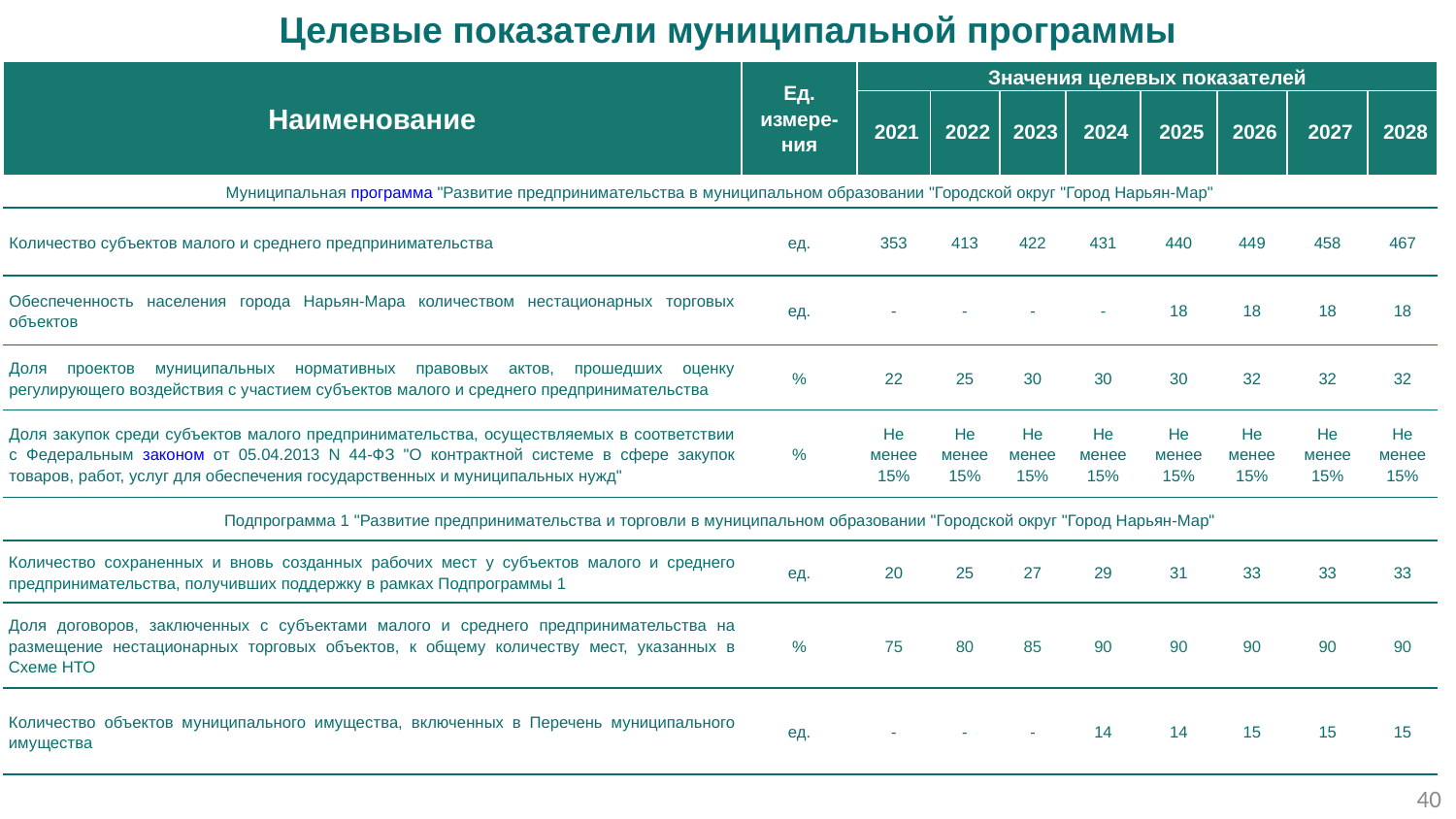

Целевые показатели муниципальной программы
| Наименование | Ед. измере-ния | Значения целевых показателей |  |  |  |  |  |  |  |
| --- | --- | --- | --- | --- | --- | --- | --- | --- | --- |
|  |  | 2021 | 2022 | 2023 | 2024 | 2025 | 2026 | 2027 | 2028 |
| Муниципальная программа "Развитие предпринимательства в муниципальном образовании "Городской округ "Город Нарьян-Мар" |  |  |  |  |  |  |  |  |  |
| Количество субъектов малого и среднего предпринимательства | ед. | 353 | 413 | 422 | 431 | 440 | 449 | 458 | 467 |
| Обеспеченность населения города Нарьян-Мара количеством нестационарных торговых объектов | ед. | - | - | - | - | 18 | 18 | 18 | 18 |
| Доля проектов муниципальных нормативных правовых актов, прошедших оценку регулирующего воздействия с участием субъектов малого и среднего предпринимательства | % | 22 | 25 | 30 | 30 | 30 | 32 | 32 | 32 |
| Доля закупок среди субъектов малого предпринимательства, осуществляемых в соответствии с Федеральным законом от 05.04.2013 N 44-ФЗ "О контрактной системе в сфере закупок товаров, работ, услуг для обеспечения государственных и муниципальных нужд" | % | Не менее 15% | Не менее 15% | Не менее 15% | Не менее 15% | Не менее 15% | Не менее 15% | Не менее 15% | Не менее 15% |
| Подпрограмма 1 "Развитие предпринимательства и торговли в муниципальном образовании "Городской округ "Город Нарьян-Мар" |  |  |  |  |  |  |  |  |  |
| Количество сохраненных и вновь созданных рабочих мест у субъектов малого и среднего предпринимательства, получивших поддержку в рамках Подпрограммы 1 | ед. | 20 | 25 | 27 | 29 | 31 | 33 | 33 | 33 |
| Доля договоров, заключенных с субъектами малого и среднего предпринимательства на размещение нестационарных торговых объектов, к общему количеству мест, указанных в Схеме НТО | % | 75 | 80 | 85 | 90 | 90 | 90 | 90 | 90 |
| Количество объектов муниципального имущества, включенных в Перечень муниципального имущества | ед. | - | - | - | 14 | 14 | 15 | 15 | 15 |
40